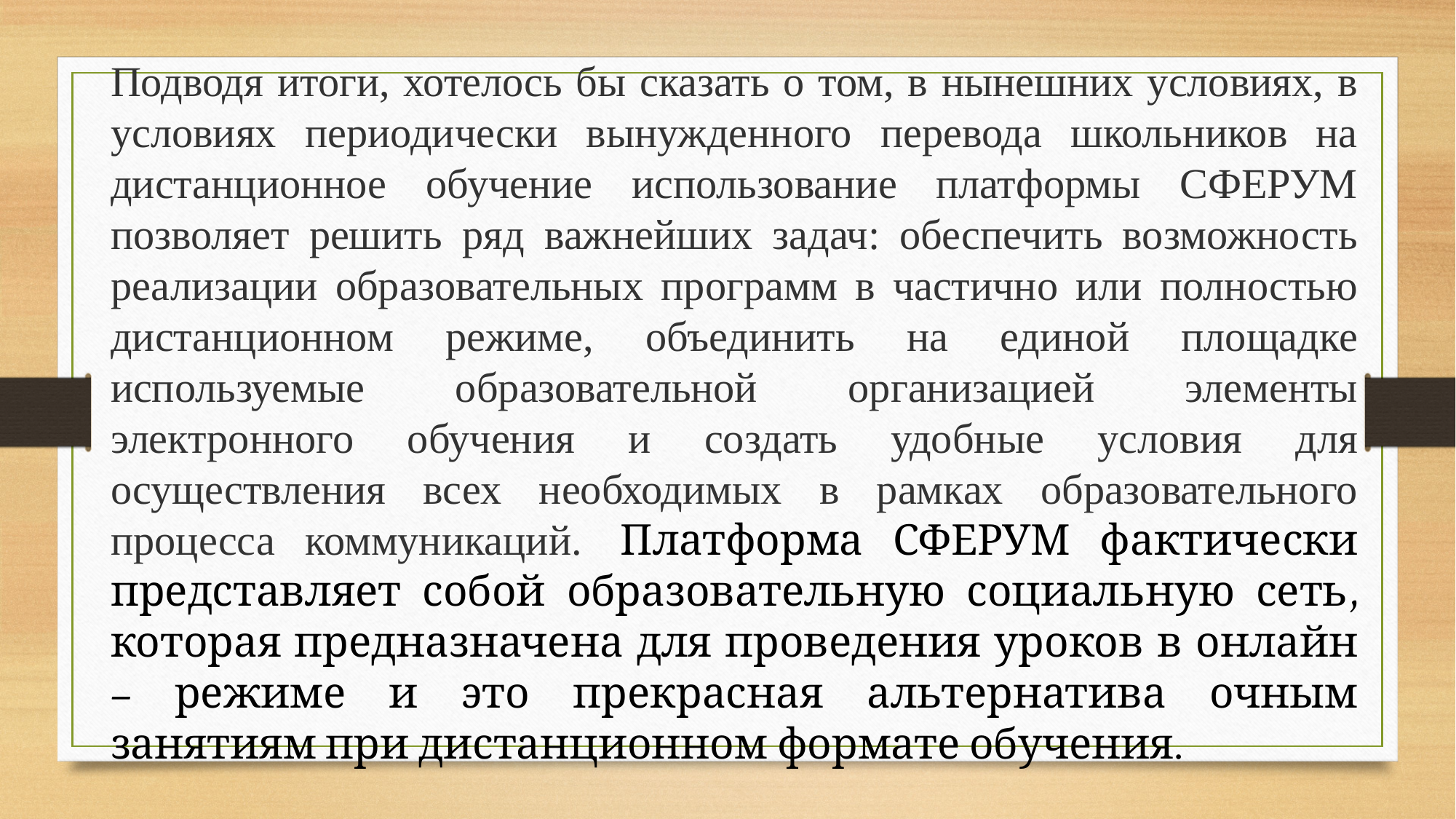

Подводя итоги, хотелось бы сказать о том, в нынешних условиях, в условиях периодически вынужденного перевода школьников на дистанционное обучение использование платформы СФЕРУМ позволяет решить ряд важнейших задач: обеспечить возможность реализации образовательных программ в частично или полностью дистанционном режиме, объединить на единой площадке используемые образовательной организацией элементы электронного обучения и создать удобные условия для осуществления всех необходимых в рамках образовательного процесса коммуникаций.  Платформа СФЕРУМ фактически представляет собой образовательную социальную сеть, которая предназначена для проведения уроков в онлайн – режиме и это прекрасная альтернатива очным занятиям при дистанционном формате обучения.